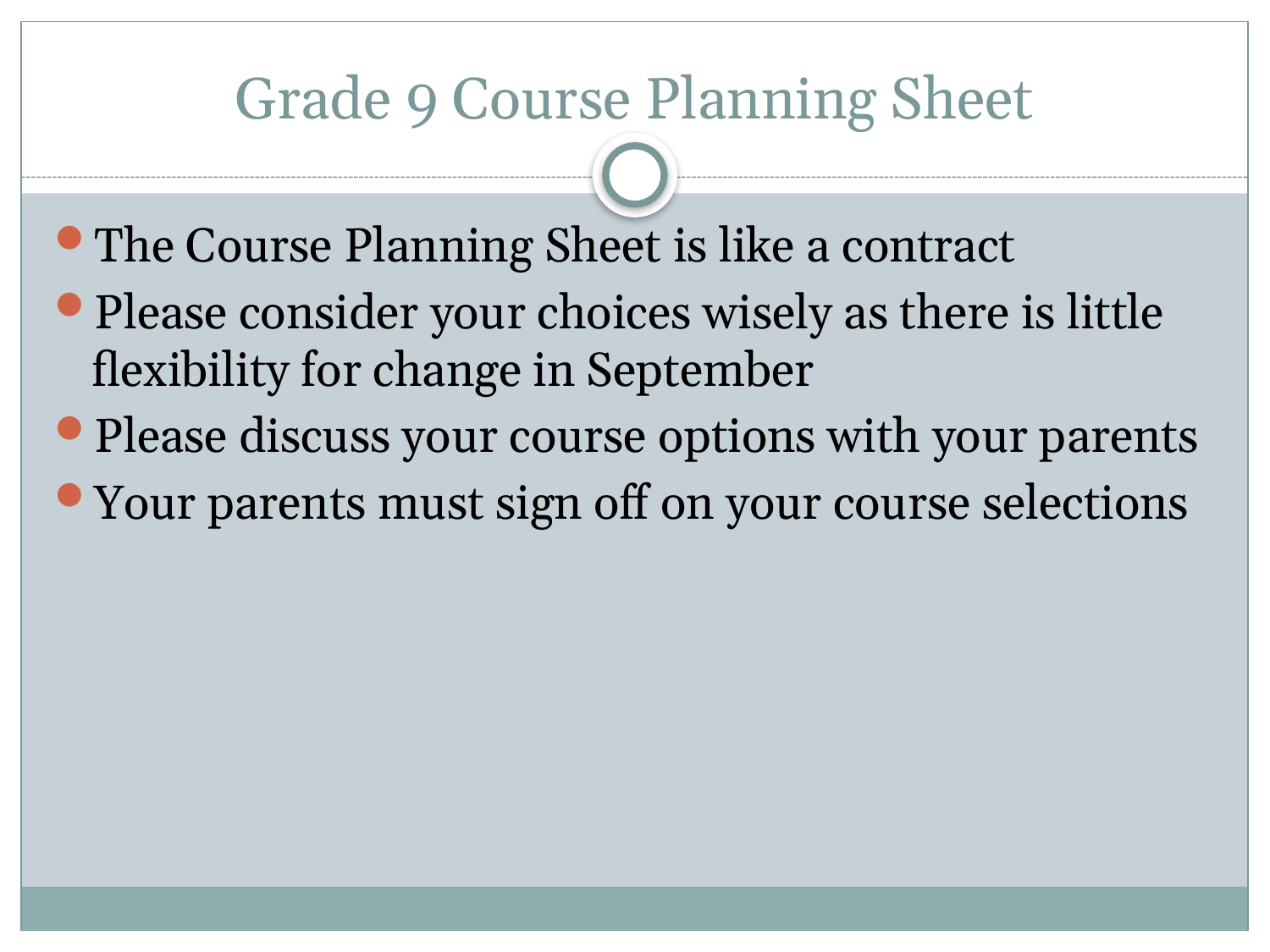

# Grade 9 Course Planning Sheet
The Course Planning Sheet is like a contract
Please consider your choices wisely as there is little flexibility for change in September
Please discuss your course options with your parents
Your parents must sign off on your course selections